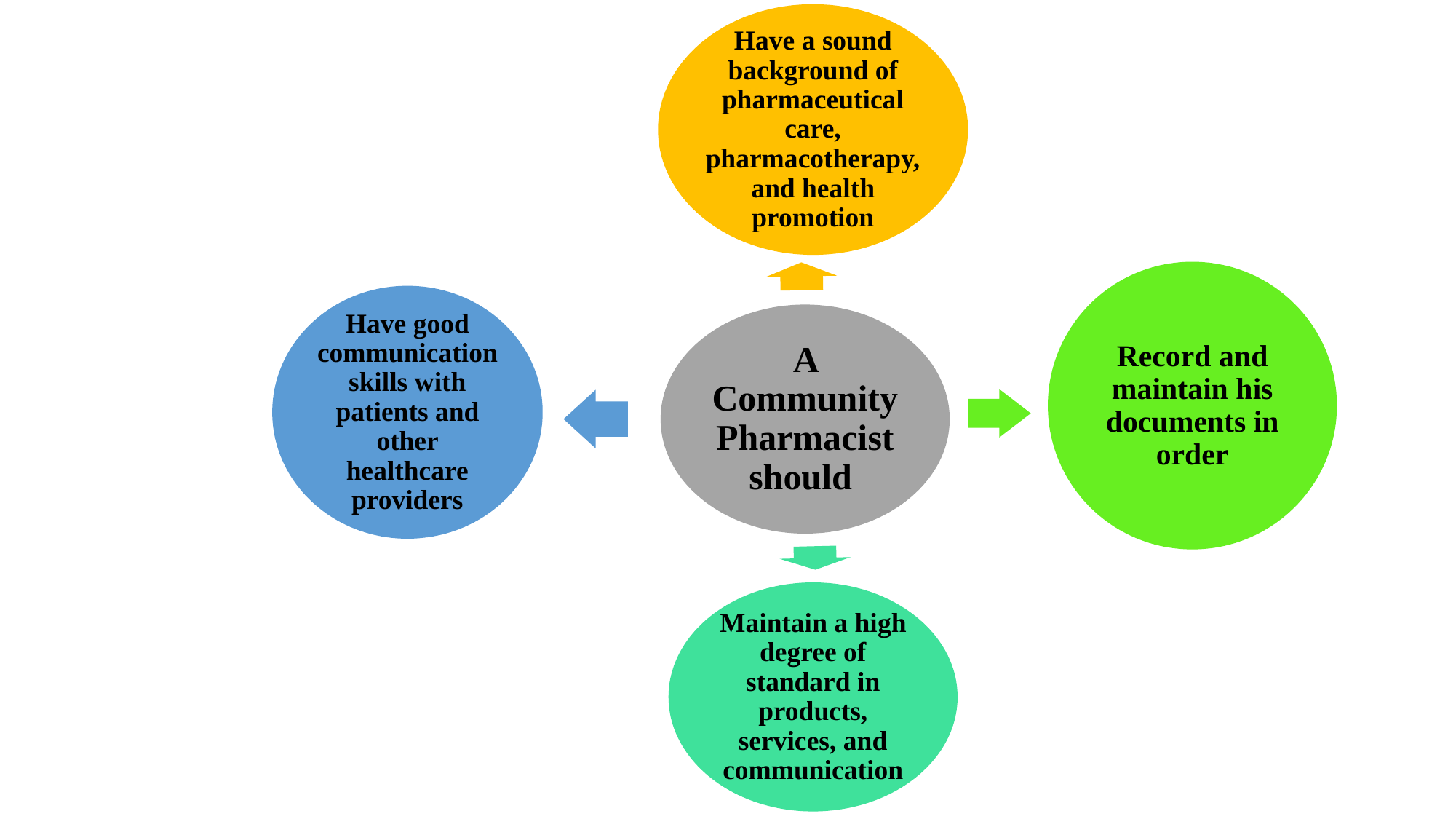

Have a sound background of pharmaceutical care, pharmacotherapy, and health promotion

Record and maintain his documents in order
Have good communication skills with patients and other healthcare providers
A Community Pharmacist should

Maintain a high degree of standard in products, services, and communication